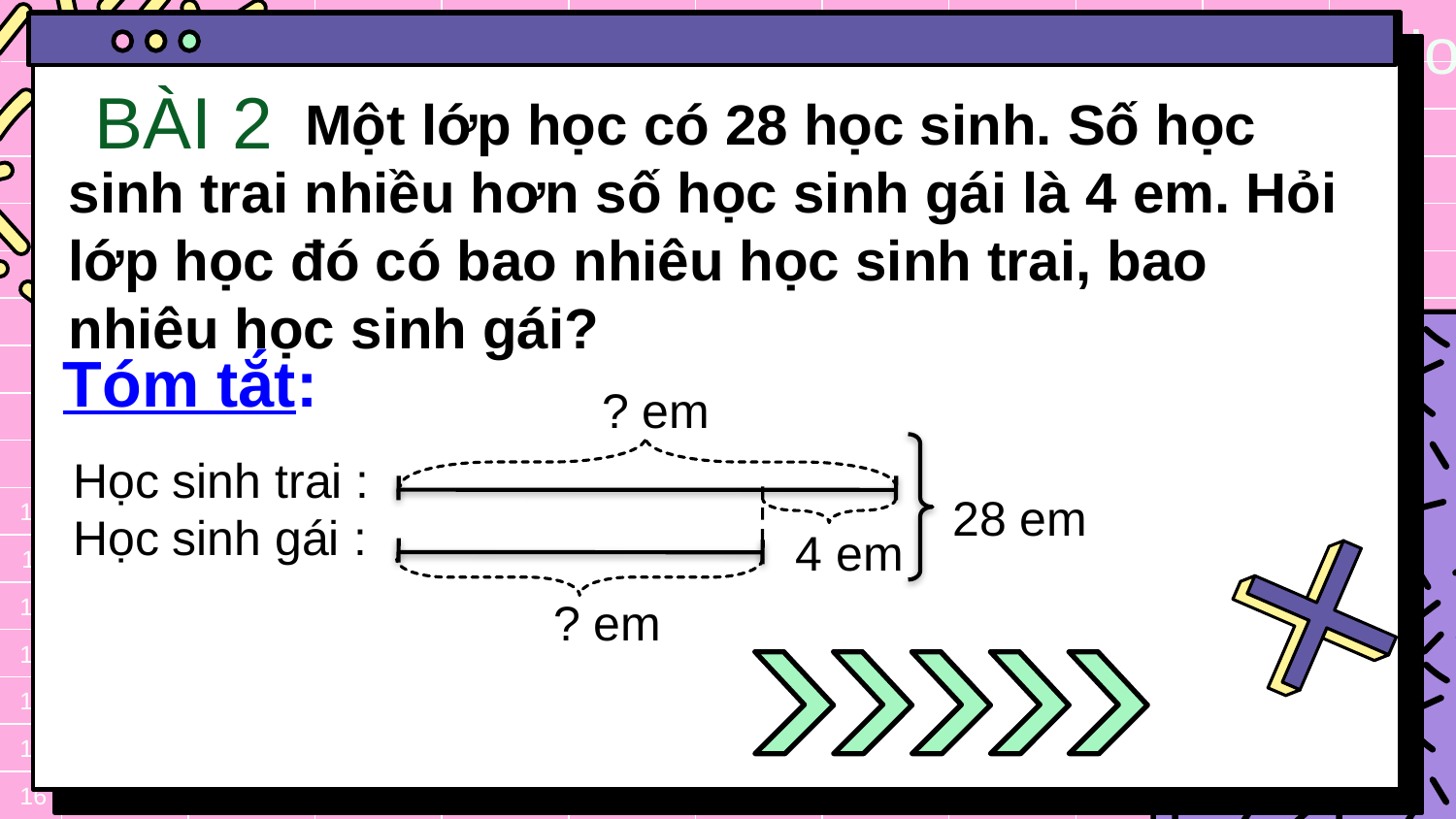

BÀI 2
               Một lớp học có 28 học sinh. Số học sinh trai nhiều hơn số học sinh gái là 4 em. Hỏi lớp học đó có bao nhiêu học sinh trai, bao nhiêu học sinh gái?

Tóm tắt:
? em

Học sinh trai :

28 em
Học sinh gái :

4 em

? em